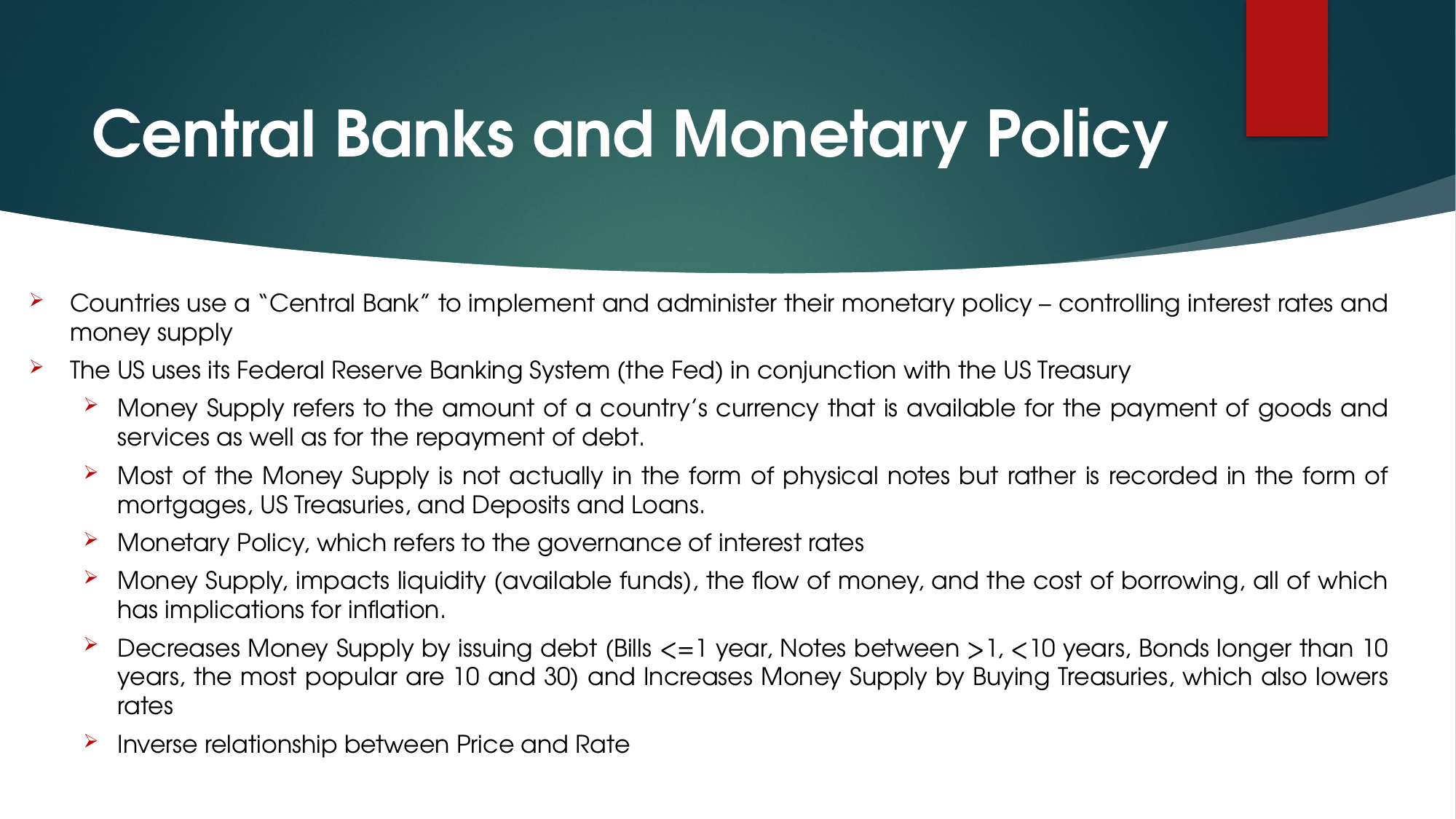

# Central Banks and Monetary Policy

Countries use a “Central Bank” to implement and administer their monetary policy – controlling interest rates and money supply
The US uses its Federal Reserve Banking System (the Fed) in conjunction with the US Treasury
Money Supply refers to the amount of a country’s currency that is available for the payment of goods and services as well as for the repayment of debt.
Most of the Money Supply is not actually in the form of physical notes but rather is recorded in the form of mortgages, US Treasuries, and Deposits and Loans.
Monetary Policy, which refers to the governance of interest rates
Money Supply, impacts liquidity (available funds), the flow of money, and the cost of borrowing, all of which has implications for inflation.
Decreases Money Supply by issuing debt (Bills <=1 year, Notes between >1, <10 years, Bonds longer than 10 years, the most popular are 10 and 30) and Increases Money Supply by Buying Treasuries, which also lowers rates
Inverse relationship between Price and Rate